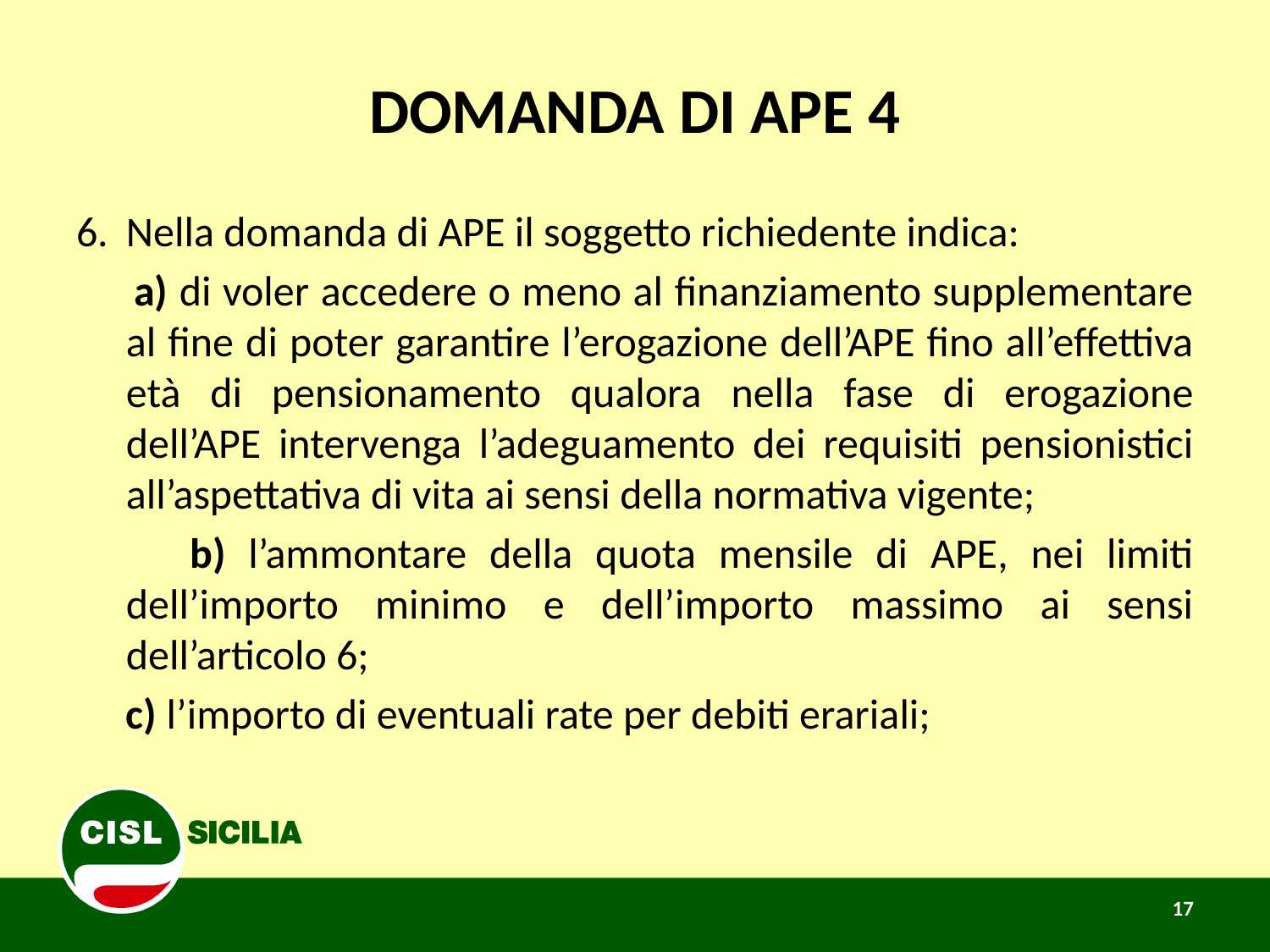

# DOMANDA DI APE 4
6. 	Nella domanda di APE il soggetto richiedente indica:
     a) di voler accedere o meno al finanziamento supplementare al fine di poter garantire l’erogazione dell’APE fino all’effettiva età di pensionamento qualora nella fase di erogazione dell’APE intervenga l’adeguamento dei requisiti pensionistici all’aspettativa di vita ai sensi della normativa vigente;
     b) l’ammontare della quota mensile di APE, nei limiti dell’importo minimo e dell’importo massimo ai sensi dell’articolo 6;
	c) l’importo di eventuali rate per debiti erariali;
17